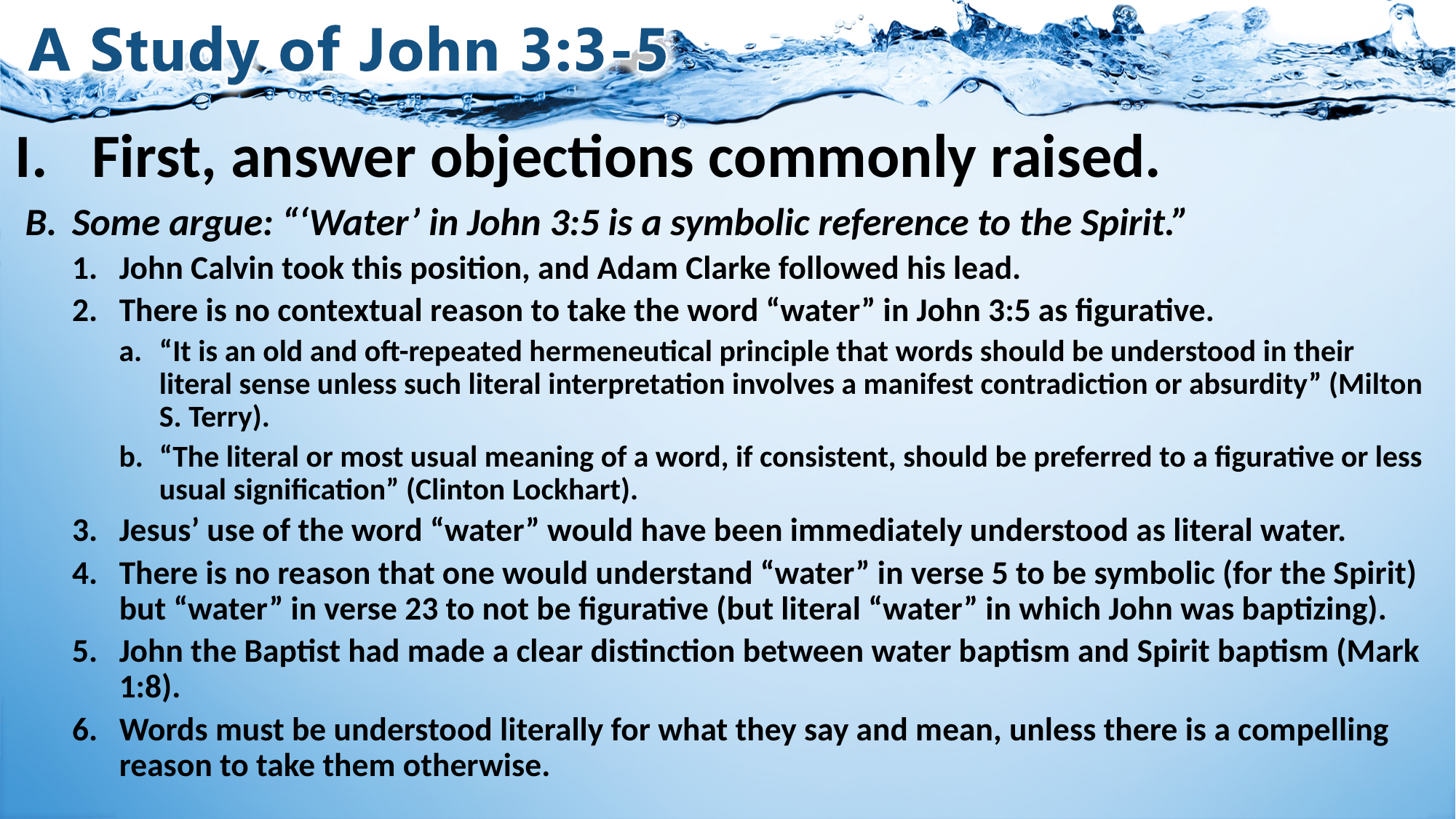

# I.	First, answer objections commonly raised.
Some argue: “‘Water’ in John 3:5 is a symbolic reference to the Spirit.”
John Calvin took this position, and Adam Clarke followed his lead.
There is no contextual reason to take the word “water” in John 3:5 as figurative.
“It is an old and oft-repeated hermeneutical principle that words should be understood in their literal sense unless such literal interpretation involves a manifest contradiction or absurdity” (Milton S. Terry).
“The literal or most usual meaning of a word, if consistent, should be preferred to a figurative or less usual signification” (Clinton Lockhart).
Jesus’ use of the word “water” would have been immediately understood as literal water.
There is no reason that one would understand “water” in verse 5 to be symbolic (for the Spirit) but “water” in verse 23 to not be figurative (but literal “water” in which John was baptizing).
John the Baptist had made a clear distinction between water baptism and Spirit baptism (Mark 1:8).
Words must be understood literally for what they say and mean, unless there is a compelling reason to take them otherwise.